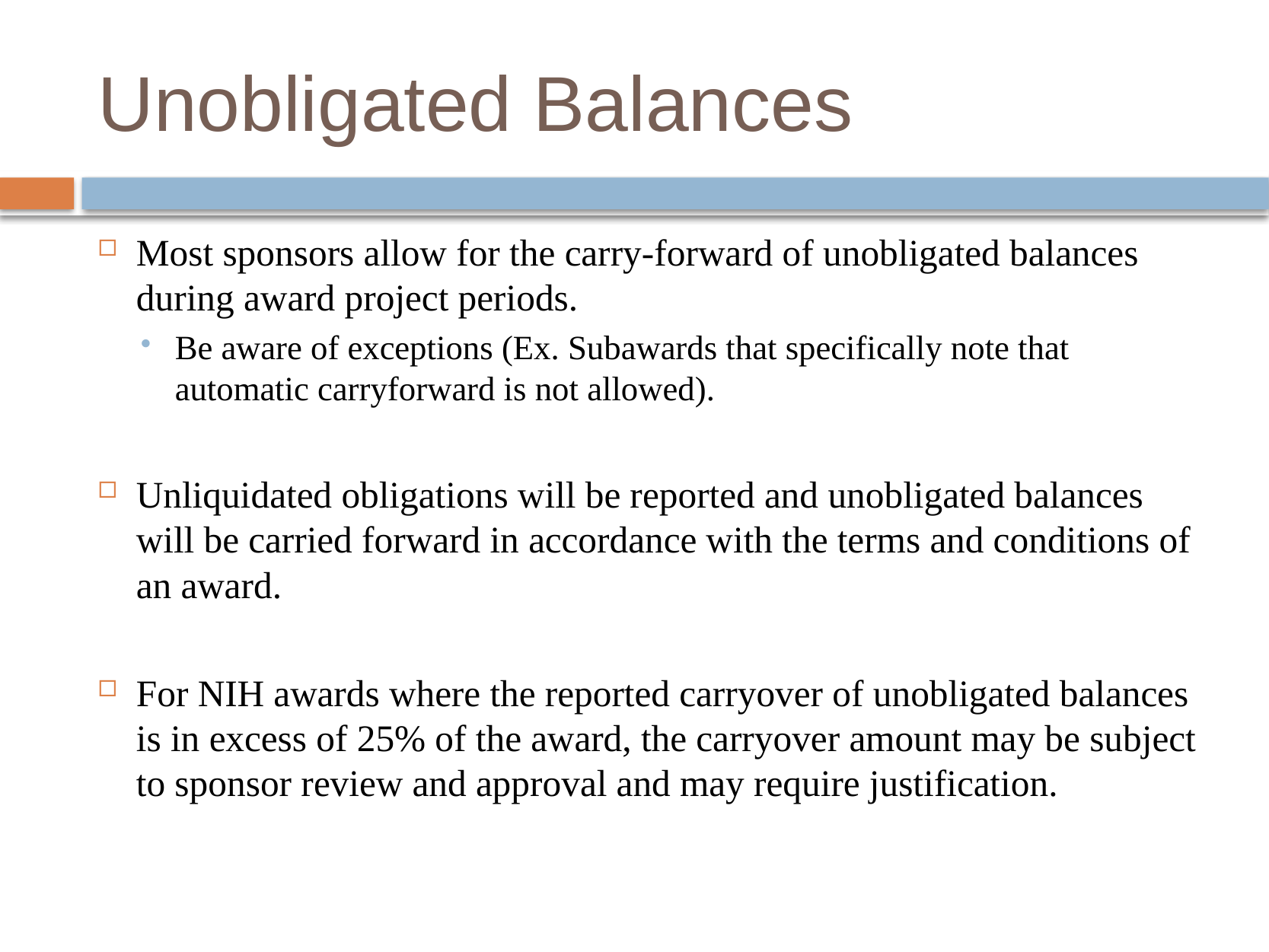

# Unobligated Balances
Most sponsors allow for the carry-forward of unobligated balances during award project periods.
Be aware of exceptions (Ex. Subawards that specifically note that automatic carryforward is not allowed).

Unliquidated obligations will be reported and unobligated balances will be carried forward in accordance with the terms and conditions of an award.

For NIH awards where the reported carryover of unobligated balances is in excess of 25% of the award, the carryover amount may be subject to sponsor review and approval and may require justification.